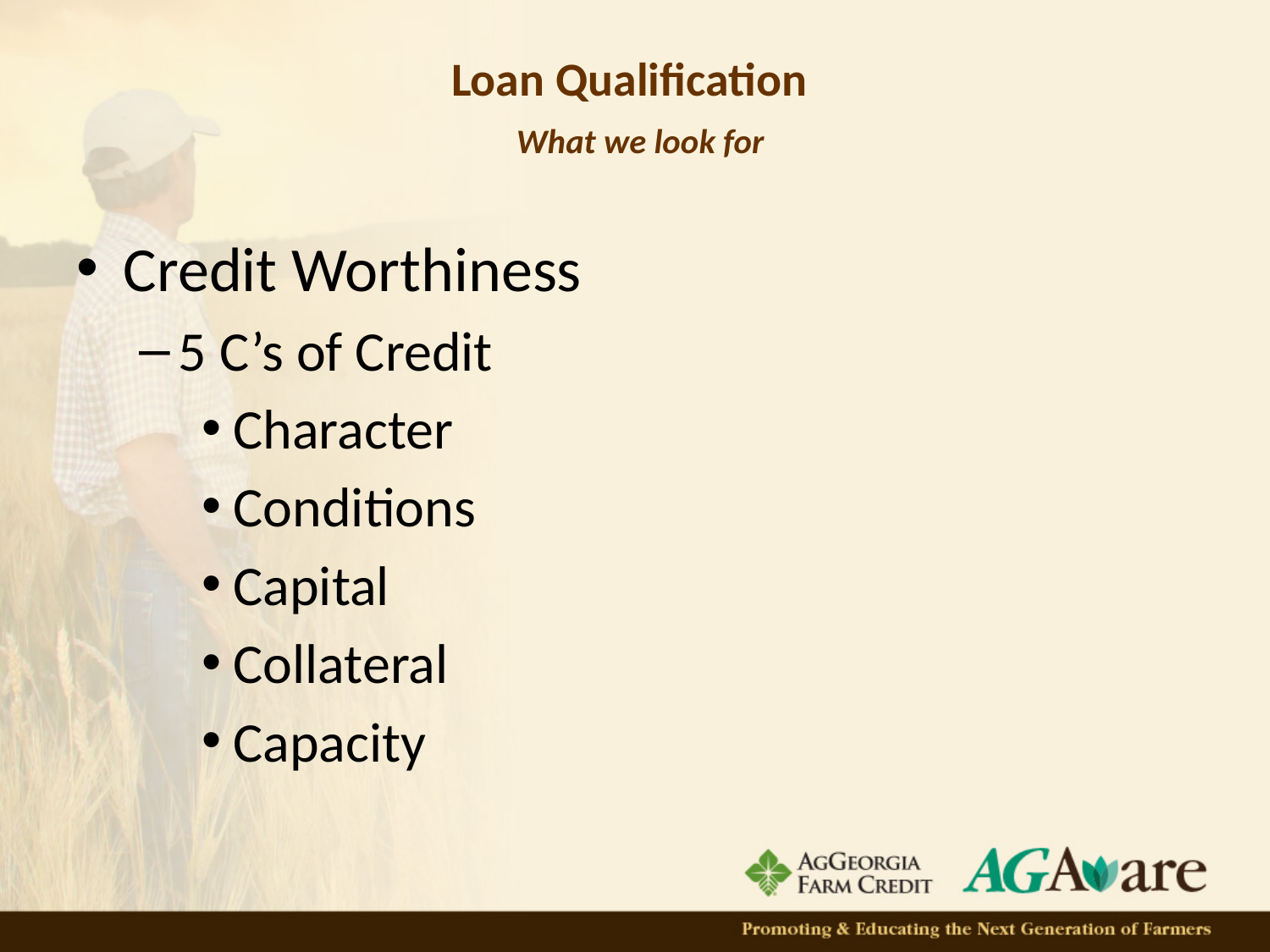

# Loan Qualification What we look for
Credit Worthiness
5 C’s of Credit
Character
Conditions
Capital
Collateral
Capacity